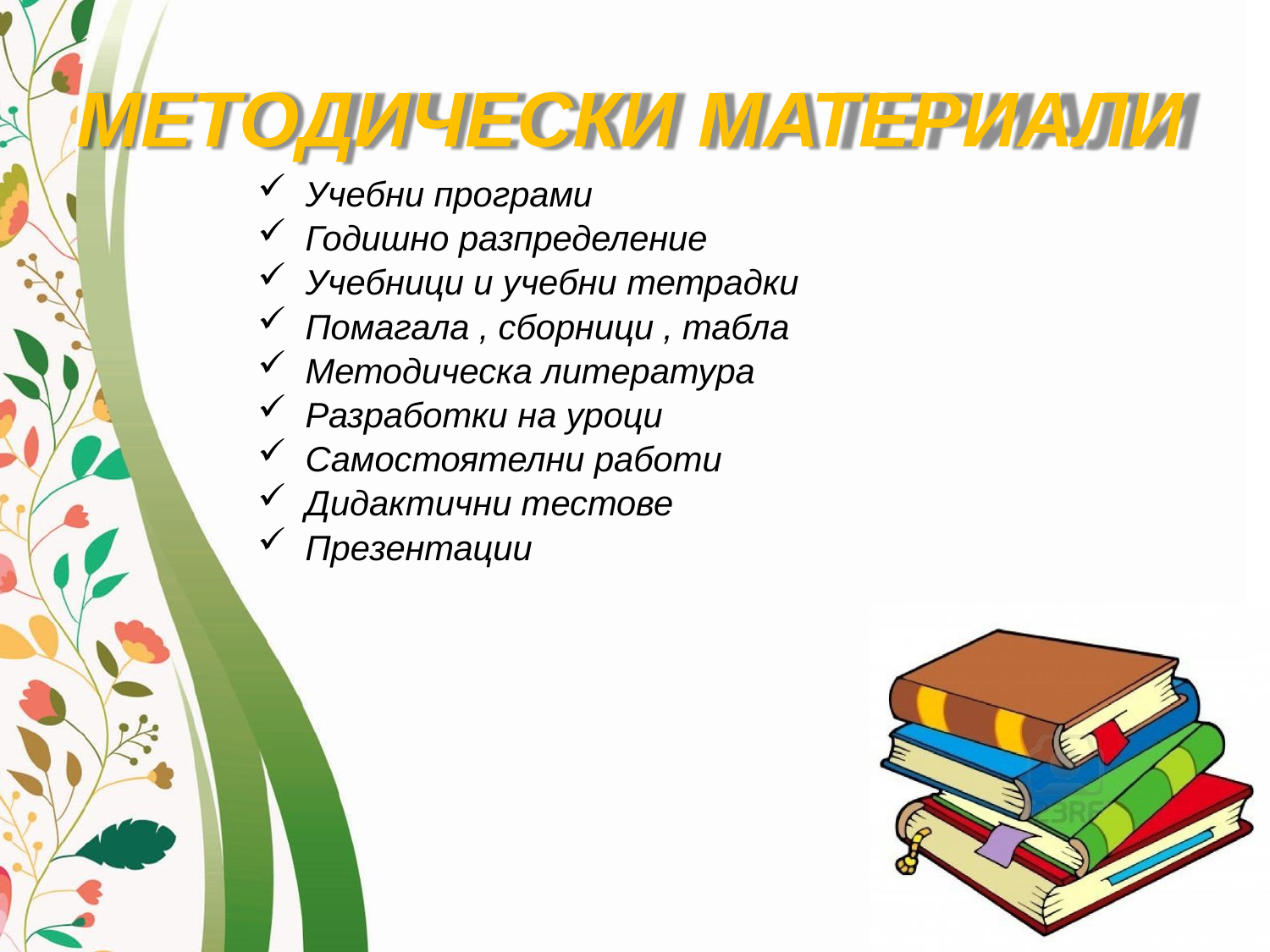

# МЕТОДИЧЕСКИ МАТЕРИАЛИ
Учебни програми
Годишно разпределение
Учебници и учебни тетрадки
Помагала , сборници , табла
Методическа литература
Разработки на уроци
Самостоятелни работи
Дидактични тестове
Презентации